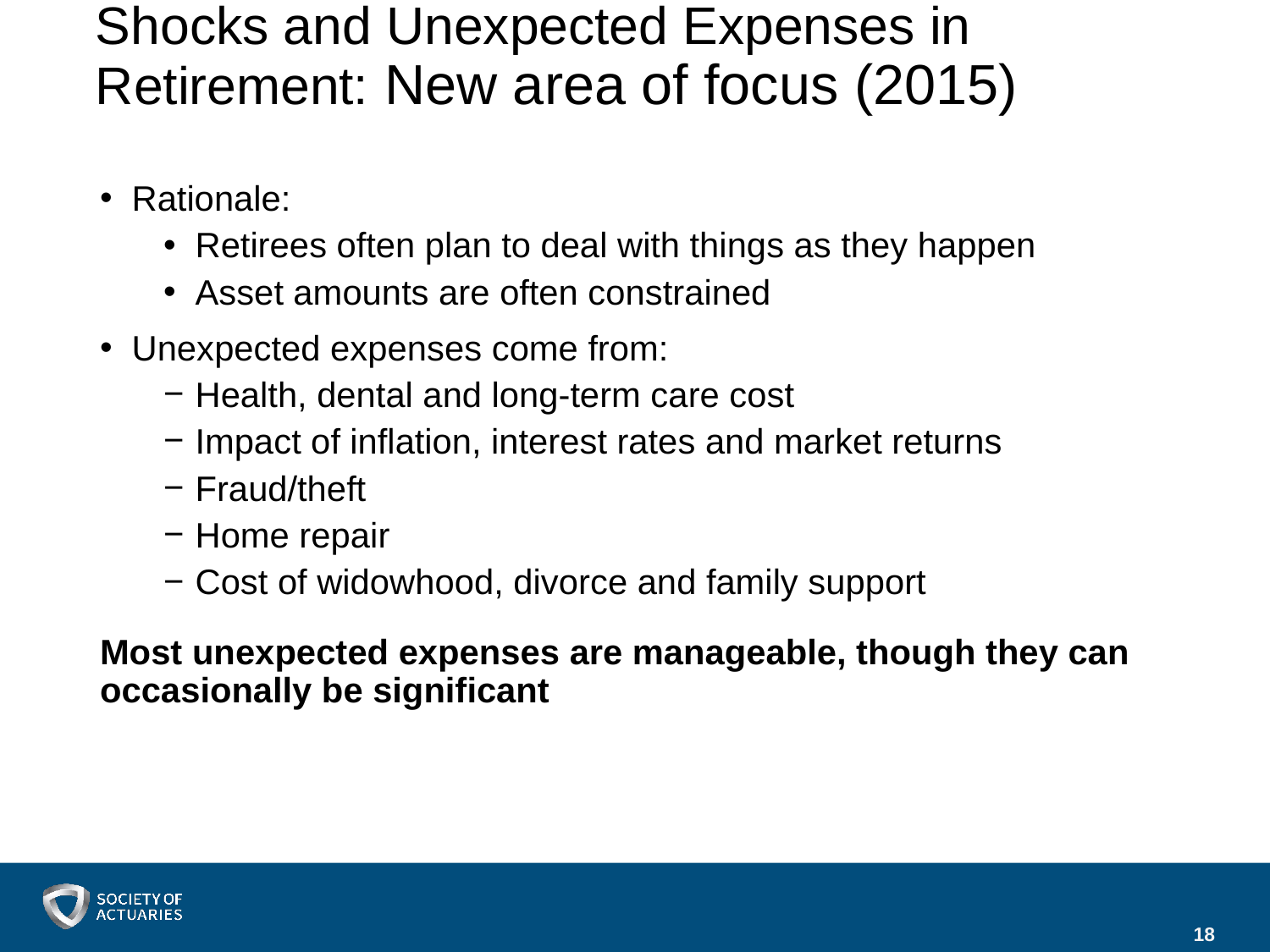

# Shocks and Unexpected Expenses in Retirement: New area of focus (2015)
Rationale:
Retirees often plan to deal with things as they happen
Asset amounts are often constrained
Unexpected expenses come from:
Health, dental and long-term care cost
Impact of inflation, interest rates and market returns
Fraud/theft
Home repair
Cost of widowhood, divorce and family support
Most unexpected expenses are manageable, though they can occasionally be significant